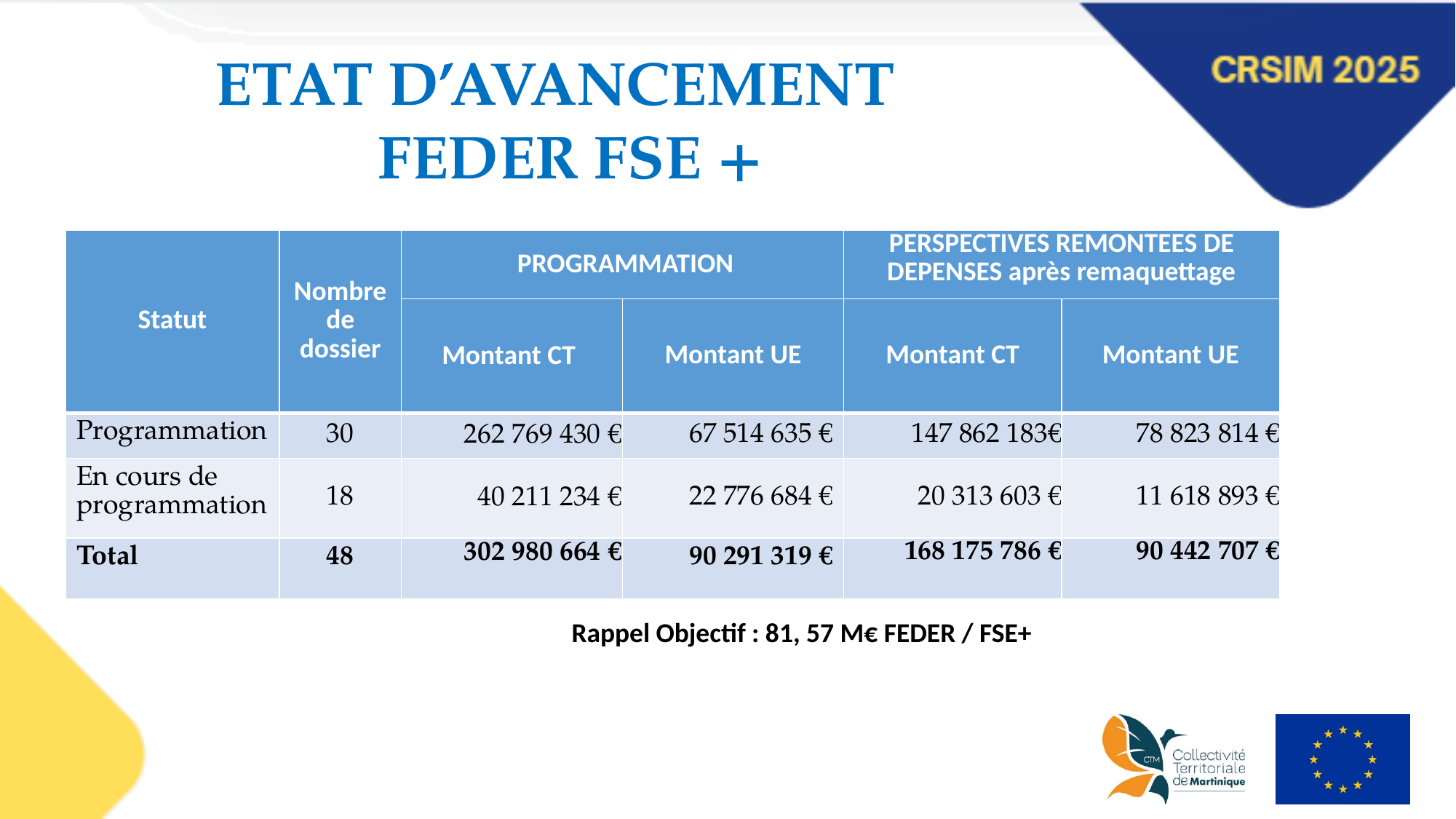

ETAT D’AVANCEMENT
FEDER FSE +
| Statut | Nombre de dossier | PROGRAMMATION |  | PERSPECTIVES REMONTEES DE DEPENSES après remaquettage |  |
| --- | --- | --- | --- | --- | --- |
|  |  | Montant CT | Montant UE | Montant CT | Montant UE |
| Programmation | 30 | 262 769 430 € | 67 514 635 € | 147 862 183€ | 78 823 814 € |
| En cours de programmation | 18 | 40 211 234 € | 22 776 684 € | 20 313 603 € | 11 618 893 € |
| Total | 48 | 302 980 664 € | 90 291 319 € | 168 175 786 € | 90 442 707 € |
Rappel Objectif : 81, 57 M€ FEDER / FSE+